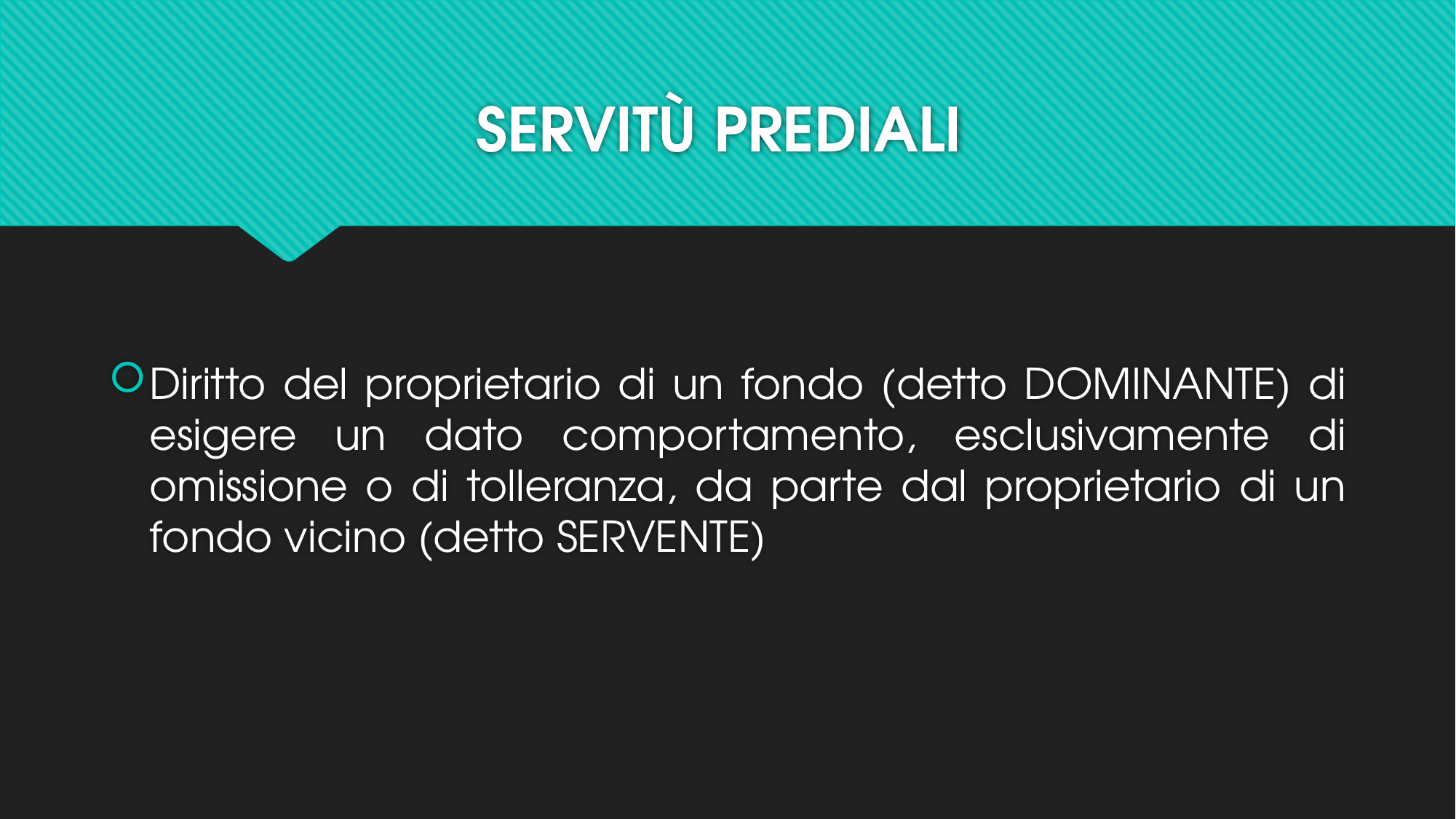

# SERVITÙ PREDIALI
Diritto del proprietario di un fondo (detto DOMINANTE) di esigere un dato comportamento, esclusivamente di omissione o di tolleranza, da parte dal proprietario di un fondo vicino (detto SERVENTE)